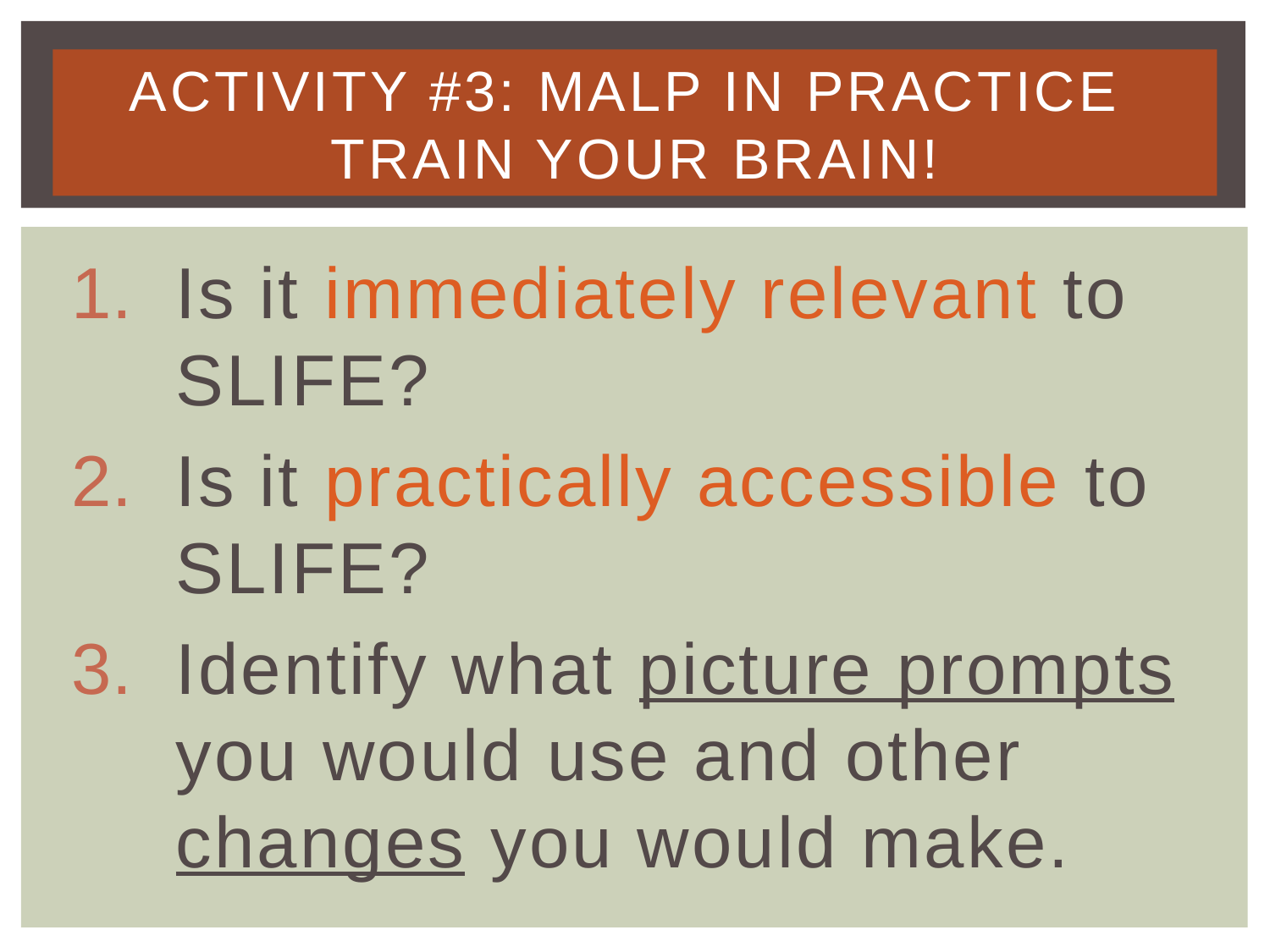

# Activity #3: MALP in practice Train Your Brain!
Is it immediately relevant to SLIFE?
Is it practically accessible to SLIFE?
Identify what picture prompts you would use and other changes you would make.